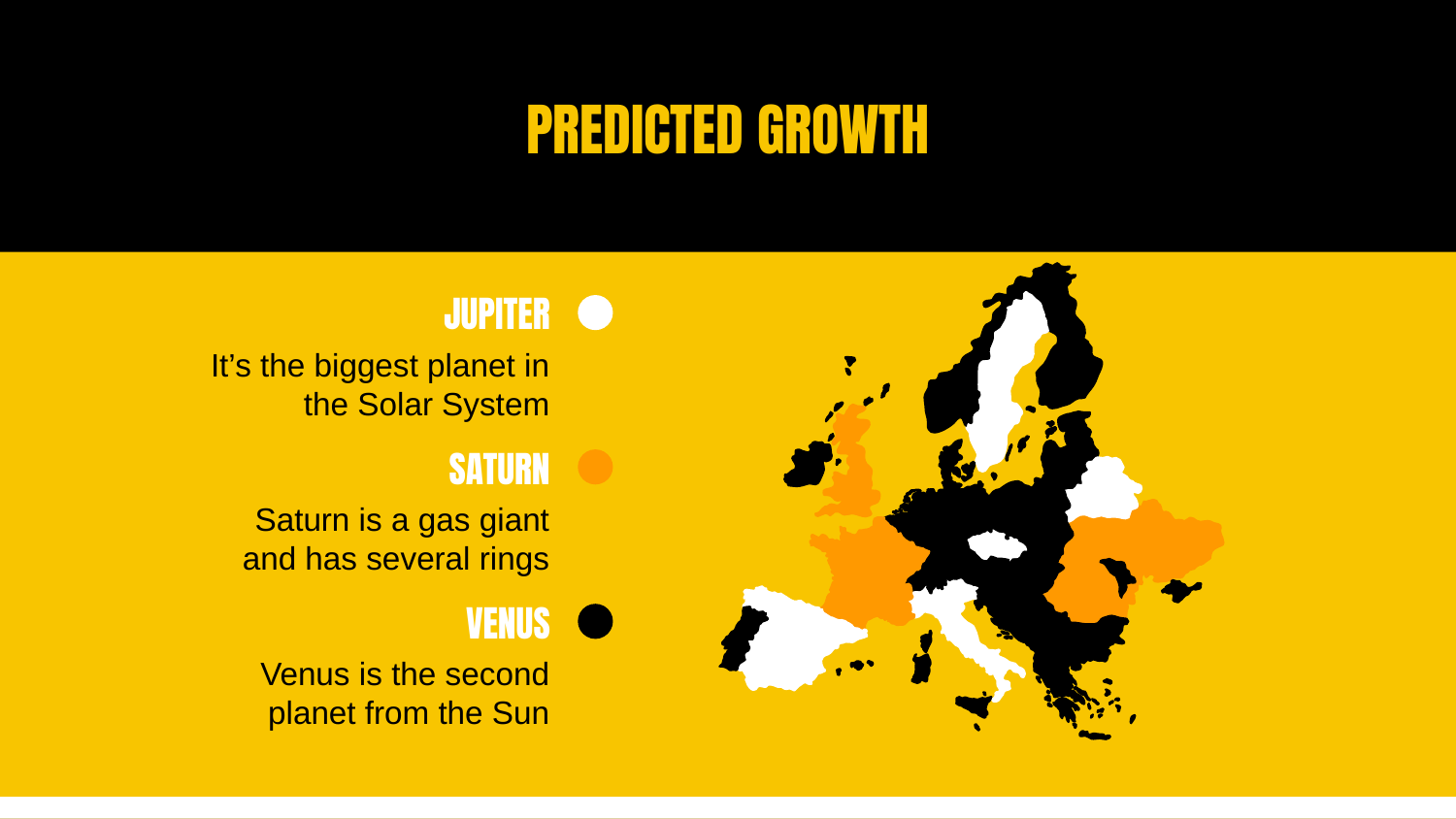

# PREDICTED GROWTH

JUPITER
It’s the biggest planet in the Solar System

SATURN
Saturn is a gas giant and has several rings

VENUS
Venus is the second planet from the Sun